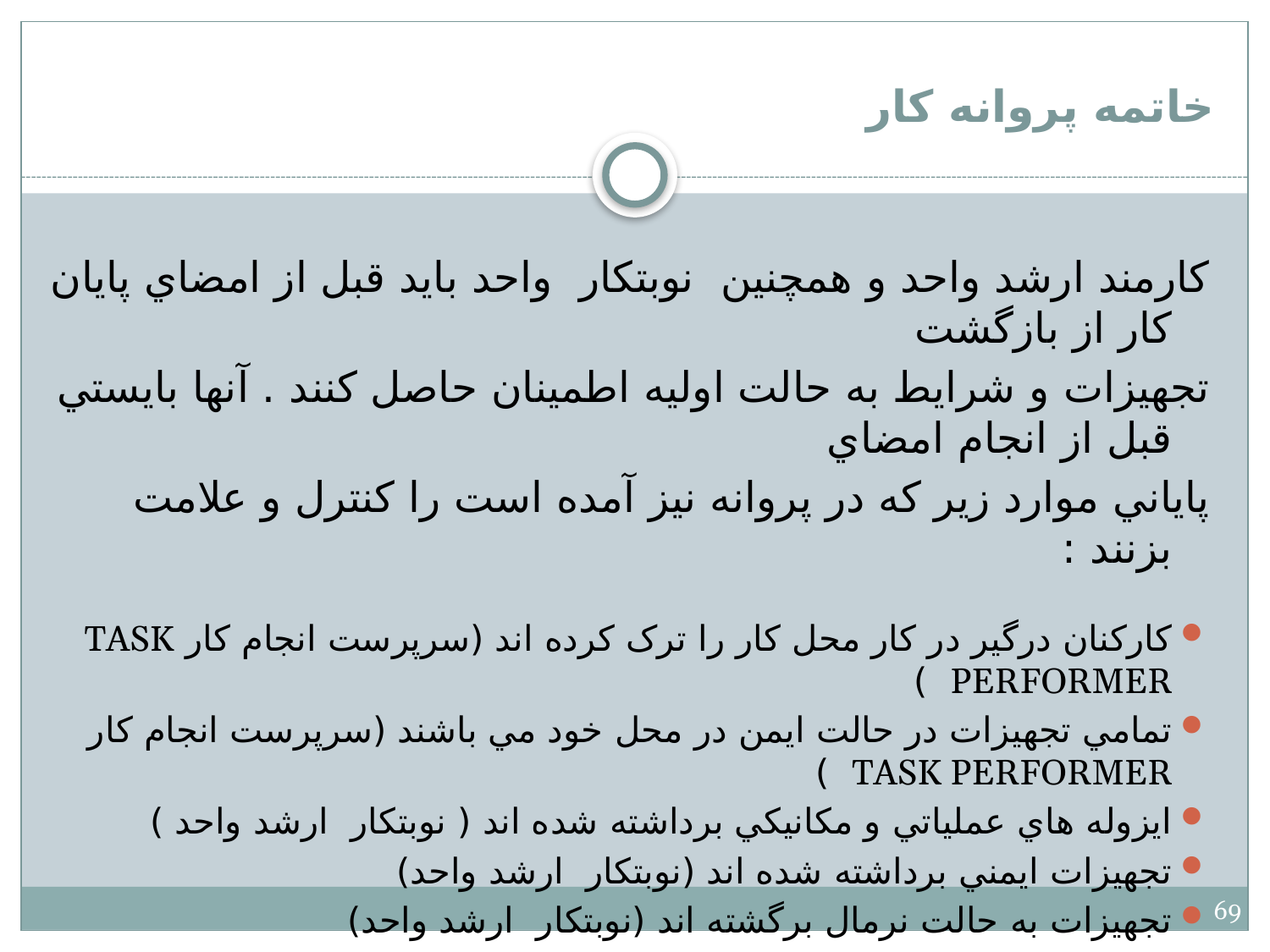

# خاتمه پروانه كار
کارمند ارشد واحد و همچنين  نوبتكار  واحد بايد قبل از امضاي پايان کار از بازگشت
تجهيزات و شرايط به حالت اوليه اطمينان حاصل کنند . آنها بايستي قبل از انجام امضاي
پاياني موارد زير که در پروانه نيز آمده است را كنترل و علامت بزنند :

كاركنان درگير در کار محل كار را ترک کرده اند (سرپرست انجام کار TASK PERFORMER  )
تمامي تجهيزات در حالت ايمن در محل خود مي باشند (سرپرست انجام کار TASK PERFORMER  )
ايزوله هاي عملياتي و مکانيکي برداشته شده اند ( نوبتكار  ارشد واحد )
تجهيزات ايمني برداشته شده اند (نوبتكار  ارشد واحد)
تجهيزات به حالت نرمال برگشته اند (نوبتكار  ارشد واحد)
عمليات تميز کاري در محل کار انجام شده است (نوبتكار  ارشد واحد)
69